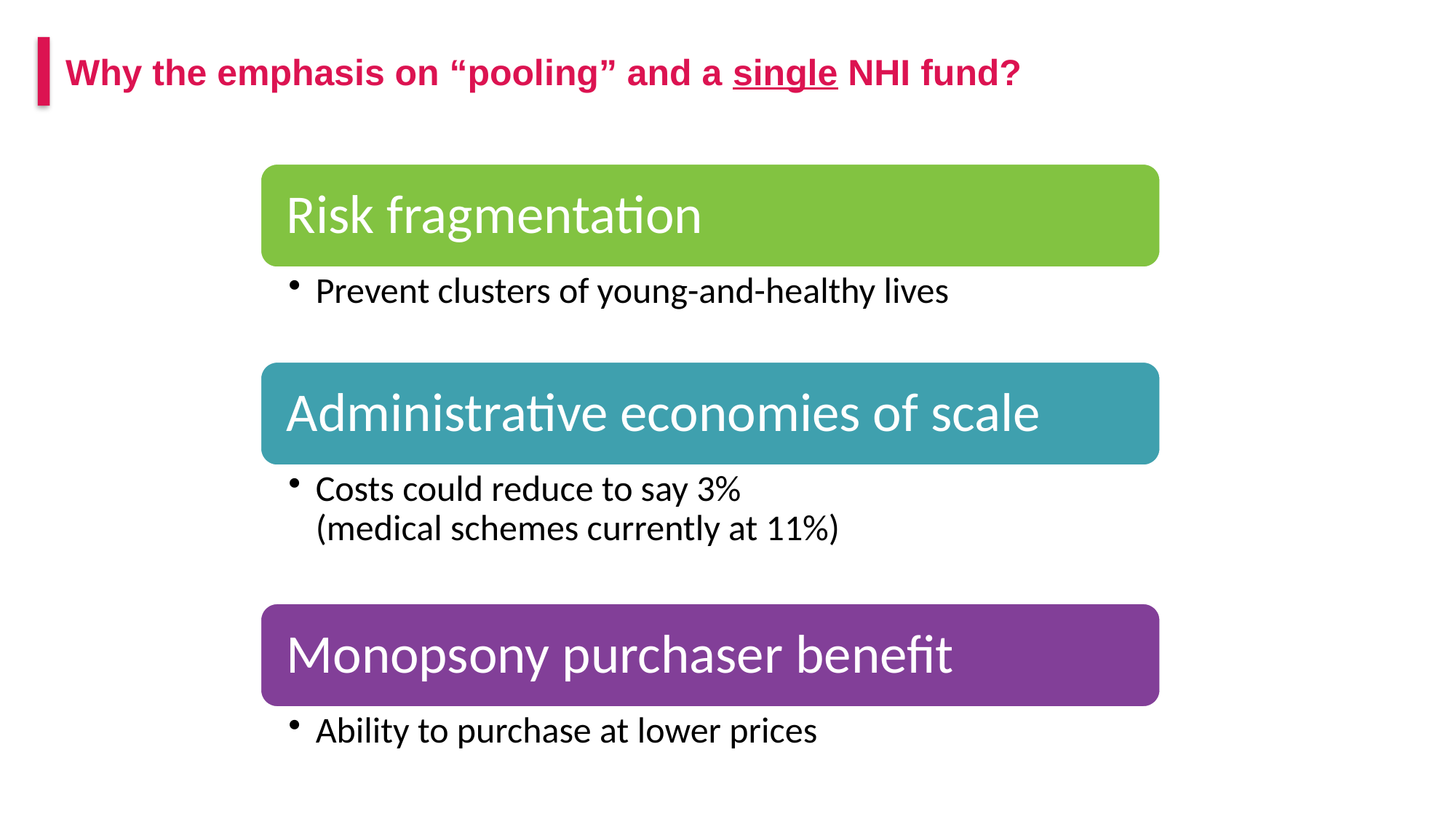

Why the emphasis on “pooling” and a single NHI fund?
Risk fragmentation
Prevent clusters of young-and-healthy lives
Administrative economies of scale
Costs could reduce to say 3%
(medical schemes currently at 11%)

Monopsony purchaser benefit
Ability to purchase at lower prices